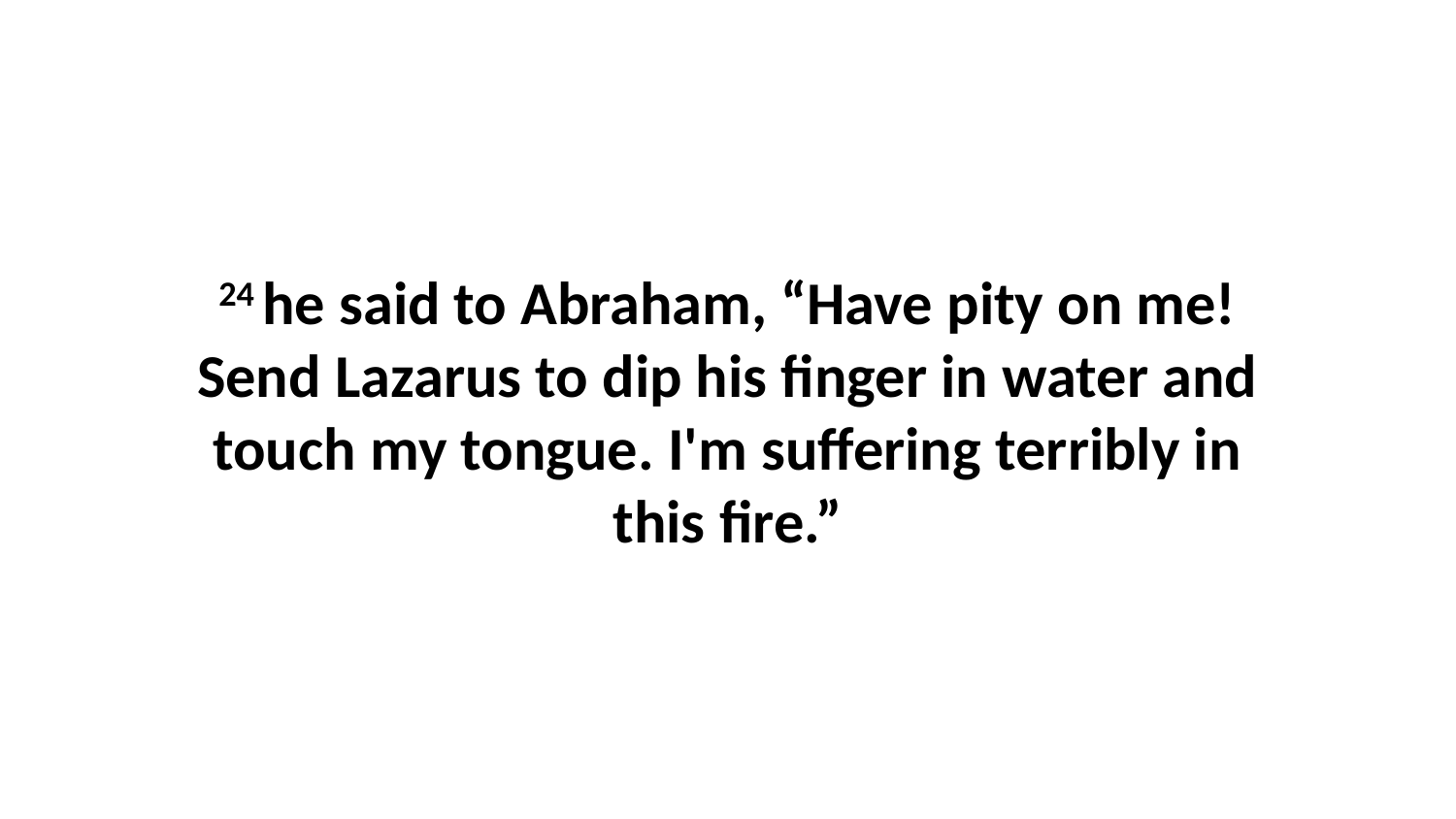

24 he said to Abraham, “Have pity on me! Send Lazarus to dip his finger in water and touch my tongue. I'm suffering terribly in this fire.”